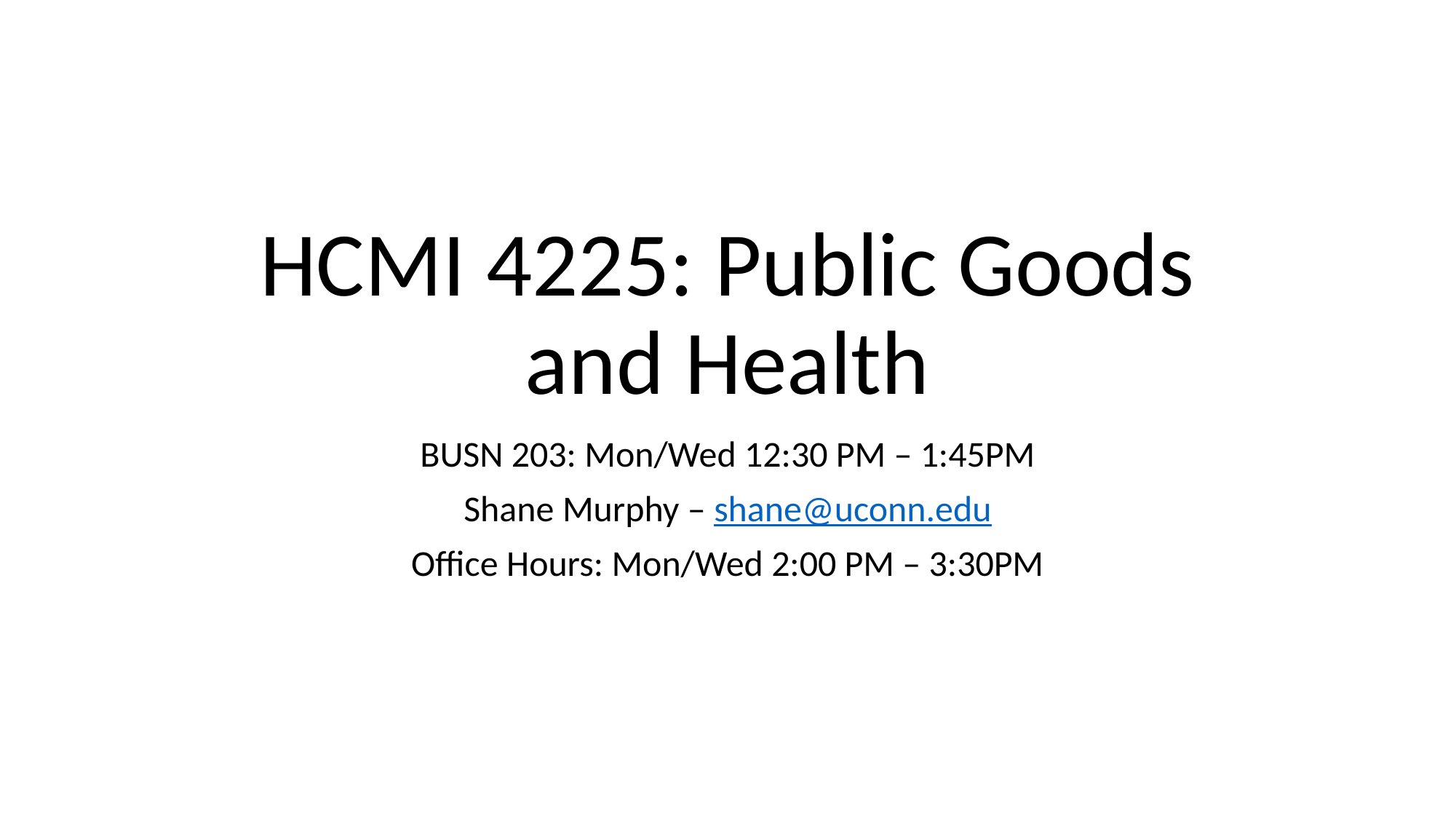

# HCMI 4225: Public Goods and Health
BUSN 203: Mon/Wed 12:30 PM – 1:45PM
Shane Murphy – shane@uconn.edu
Office Hours: Mon/Wed 2:00 PM – 3:30PM